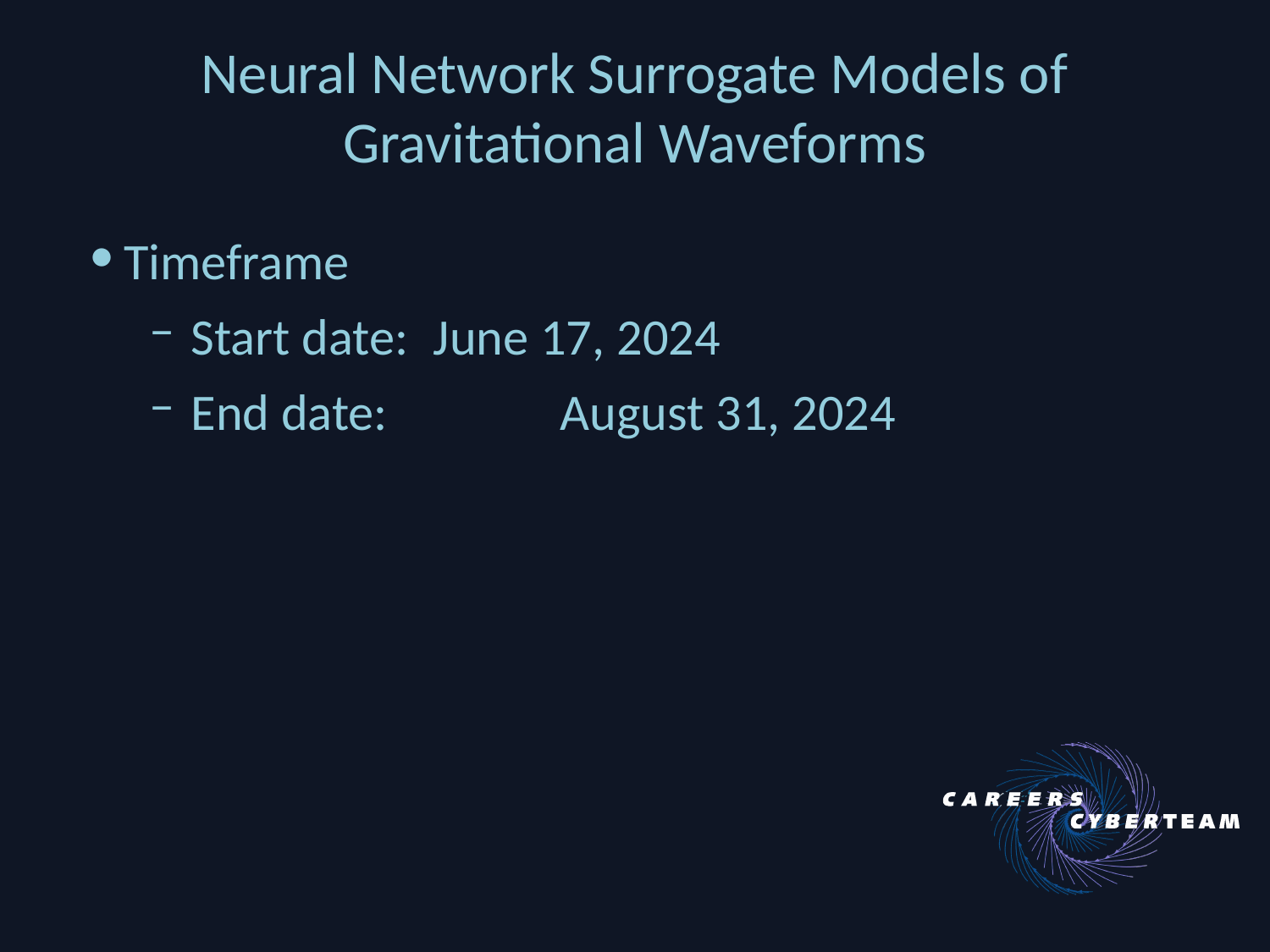

Neural Network Surrogate Models of Gravitational Waveforms
Timeframe
 Start date:	June 17, 2024
 End date:		August 31, 2024